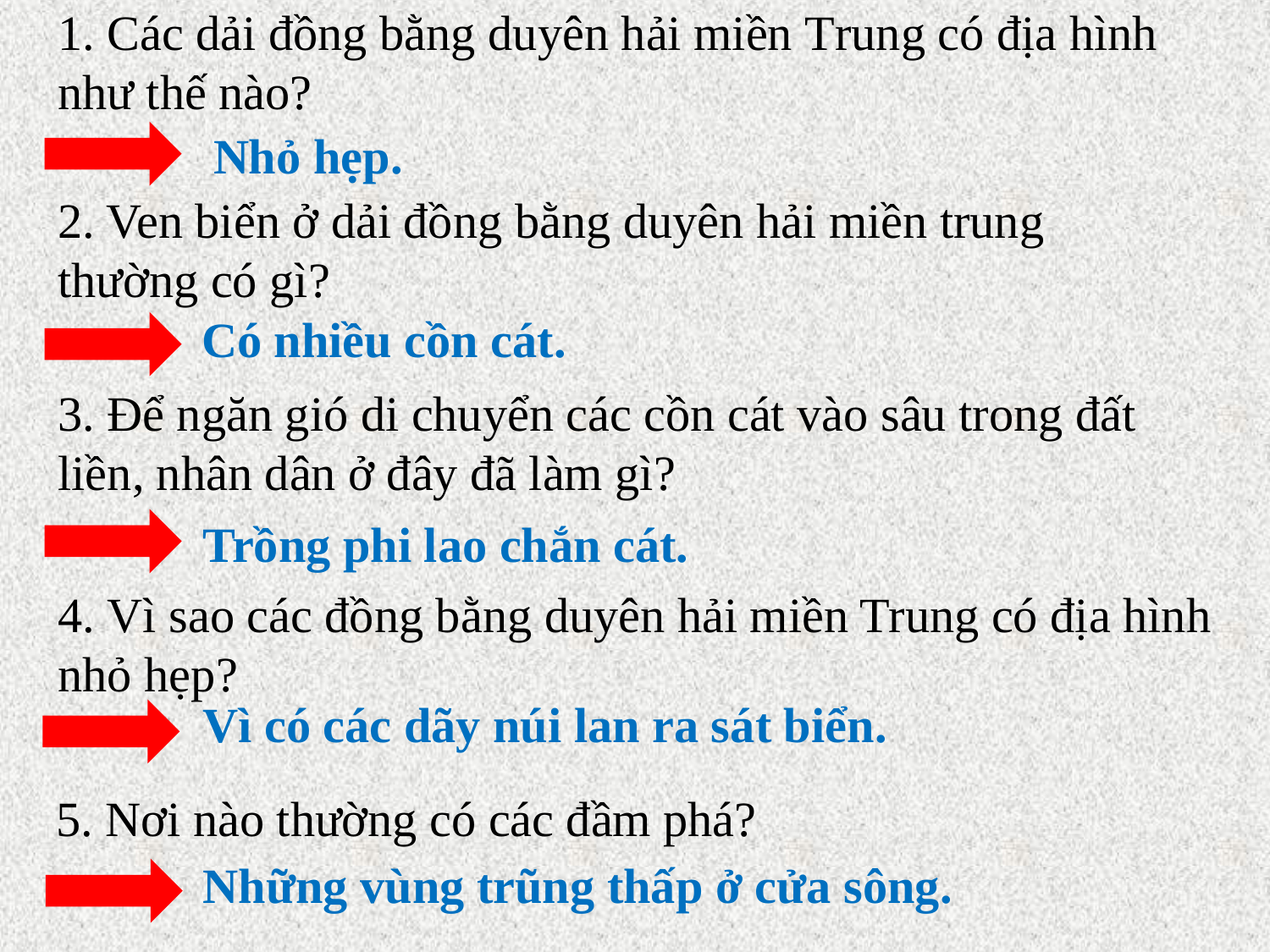

1. Các dải đồng bằng duyên hải miền Trung có địa hình như thế nào?
Nhỏ hẹp.

2. Ven biển ở dải đồng bằng duyên hải miền trung thường có gì?
   Có nhiều cồn cát.

3. Để ngăn gió di chuyển các cồn cát vào sâu trong đất liền, nhân dân ở đây đã làm gì?

  Trồng phi lao chắn cát.

4. Vì sao các đồng bằng duyên hải miền Trung có địa hình nhỏ hẹp?
  Vì có các dãy núi lan ra sát biển.

5. Nơi nào thường có các đầm phá?

  Những vùng trũng thấp ở cửa sông.